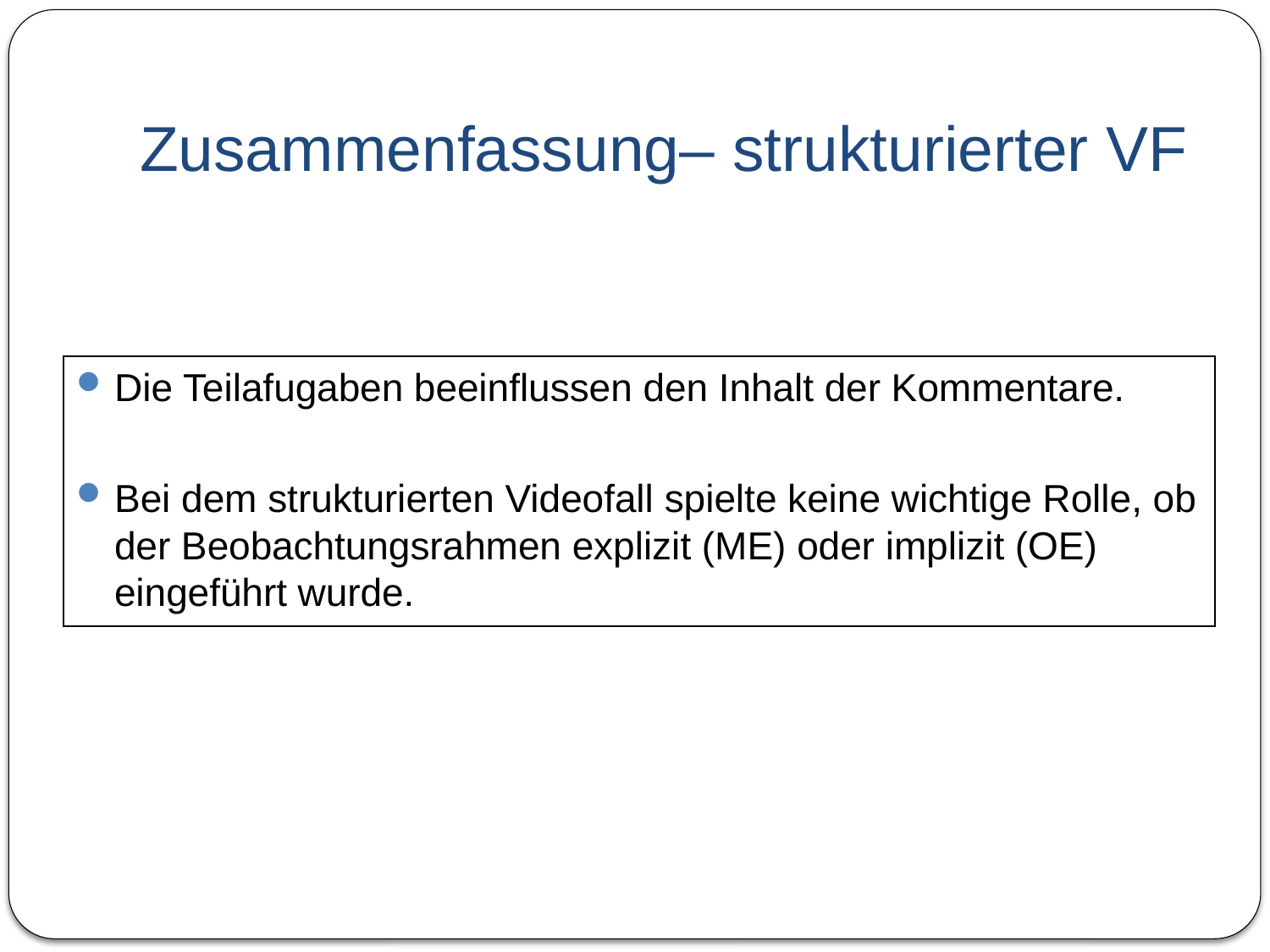

# Zusammenfassung– strukturierter VF
Die Teilafugaben beeinflussen den Inhalt der Kommentare.

Bei dem strukturierten Videofall spielte keine wichtige Rolle, ob der Beobachtungsrahmen explizit (ME) oder implizit (OE) eingeführt wurde.